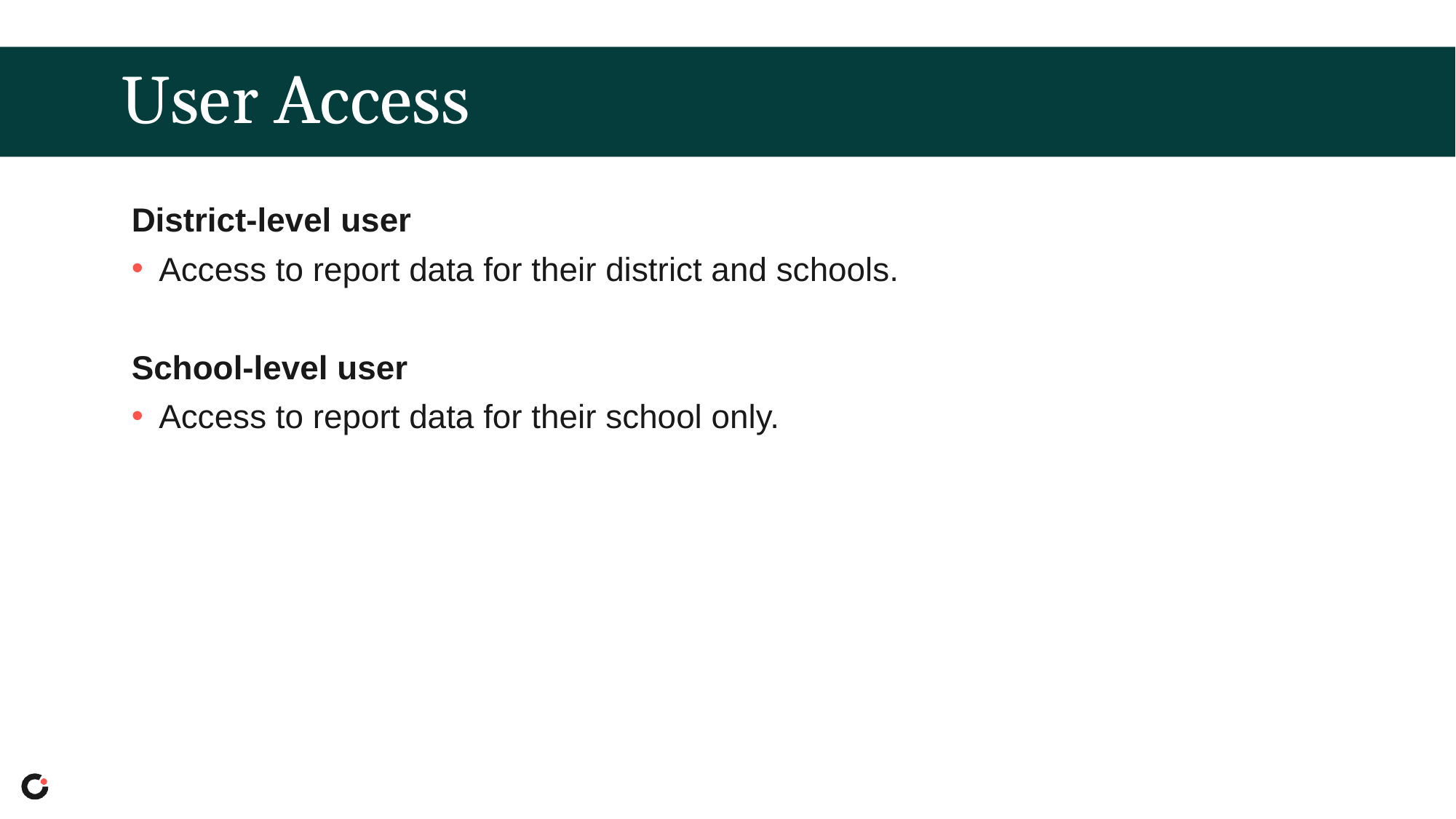

User Access
District-level user
Access to report data for their district and schools.

School-level user
Access to report data for their school only.